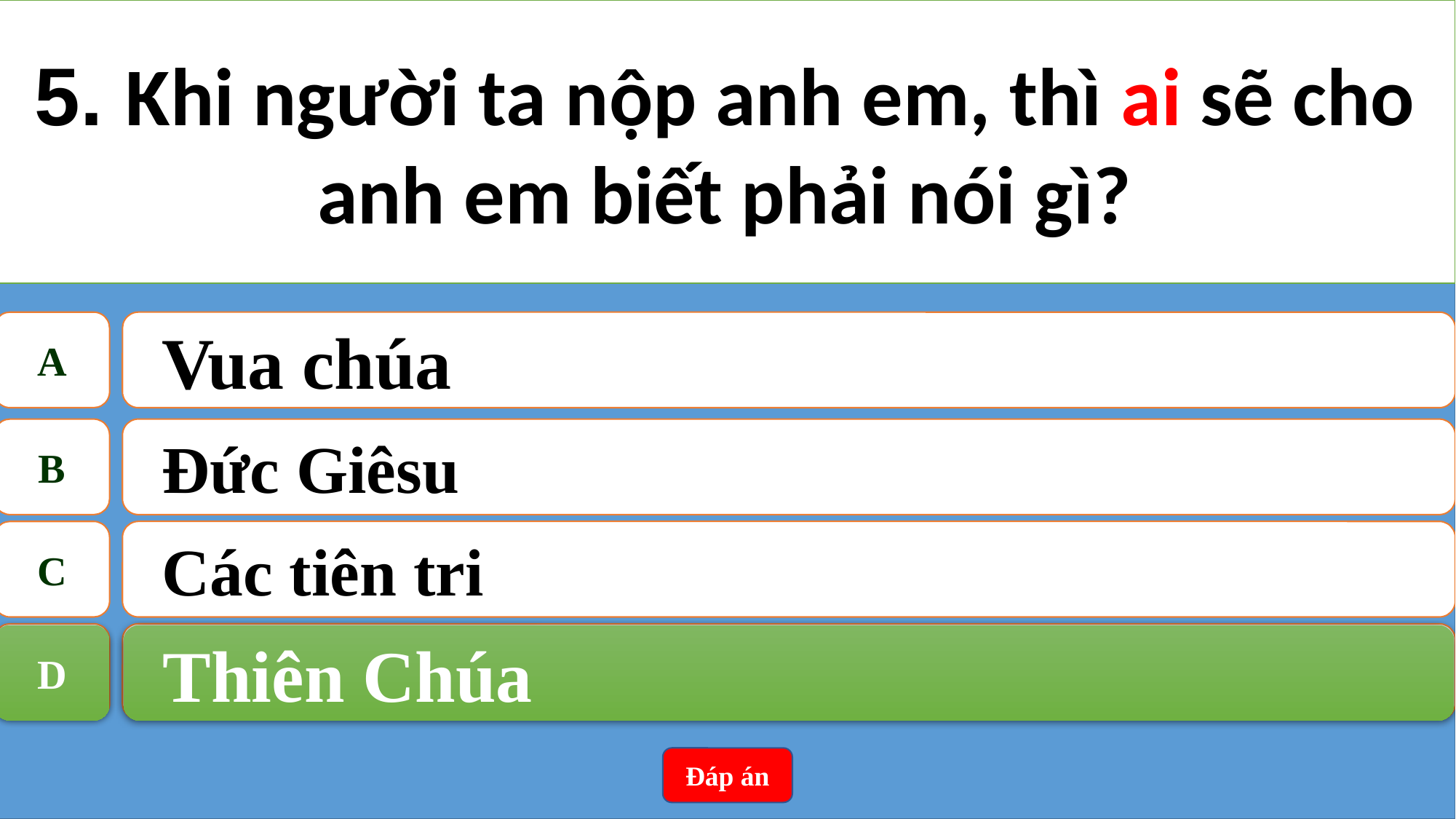

5. Khi người ta nộp anh em, thì ai sẽ cho anh em biết phải nói gì?
A
Vua chúa
B
Đức Giêsu
C
Các tiên tri
D
Thiên Chúa
Thiên Chúa
D
Đáp án